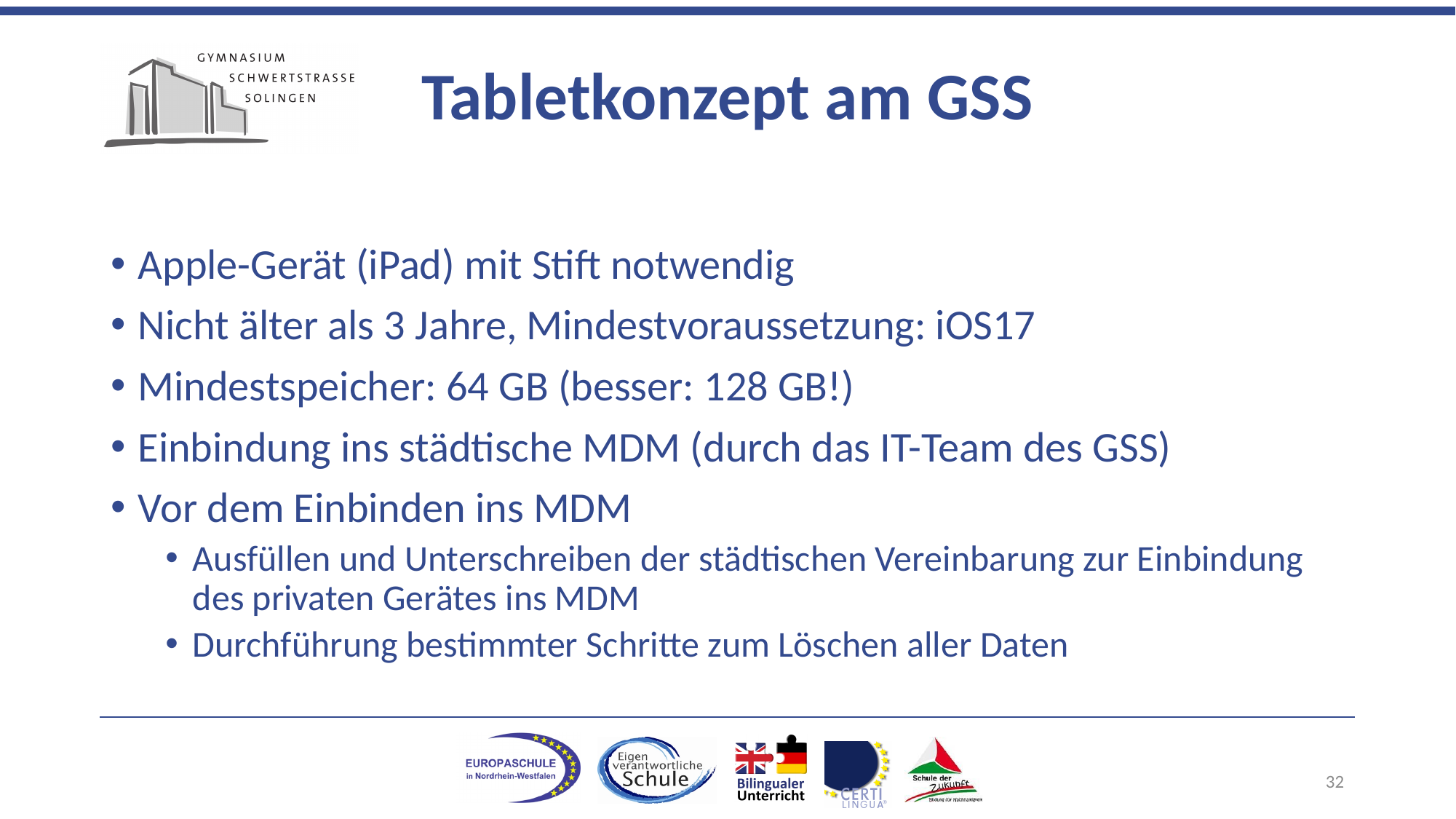

# Tabletkonzept am GSS

Apple-Gerät (iPad) mit Stift notwendig
Nicht älter als 3 Jahre, Mindestvoraussetzung: iOS17
Mindestspeicher: 64 GB (besser: 128 GB!)
Einbindung ins städtische MDM (durch das IT-Team des GSS)
Vor dem Einbinden ins MDM
Ausfüllen und Unterschreiben der städtischen Vereinbarung zur Einbindung des privaten Gerätes ins MDM
Durchführung bestimmter Schritte zum Löschen aller Daten

32